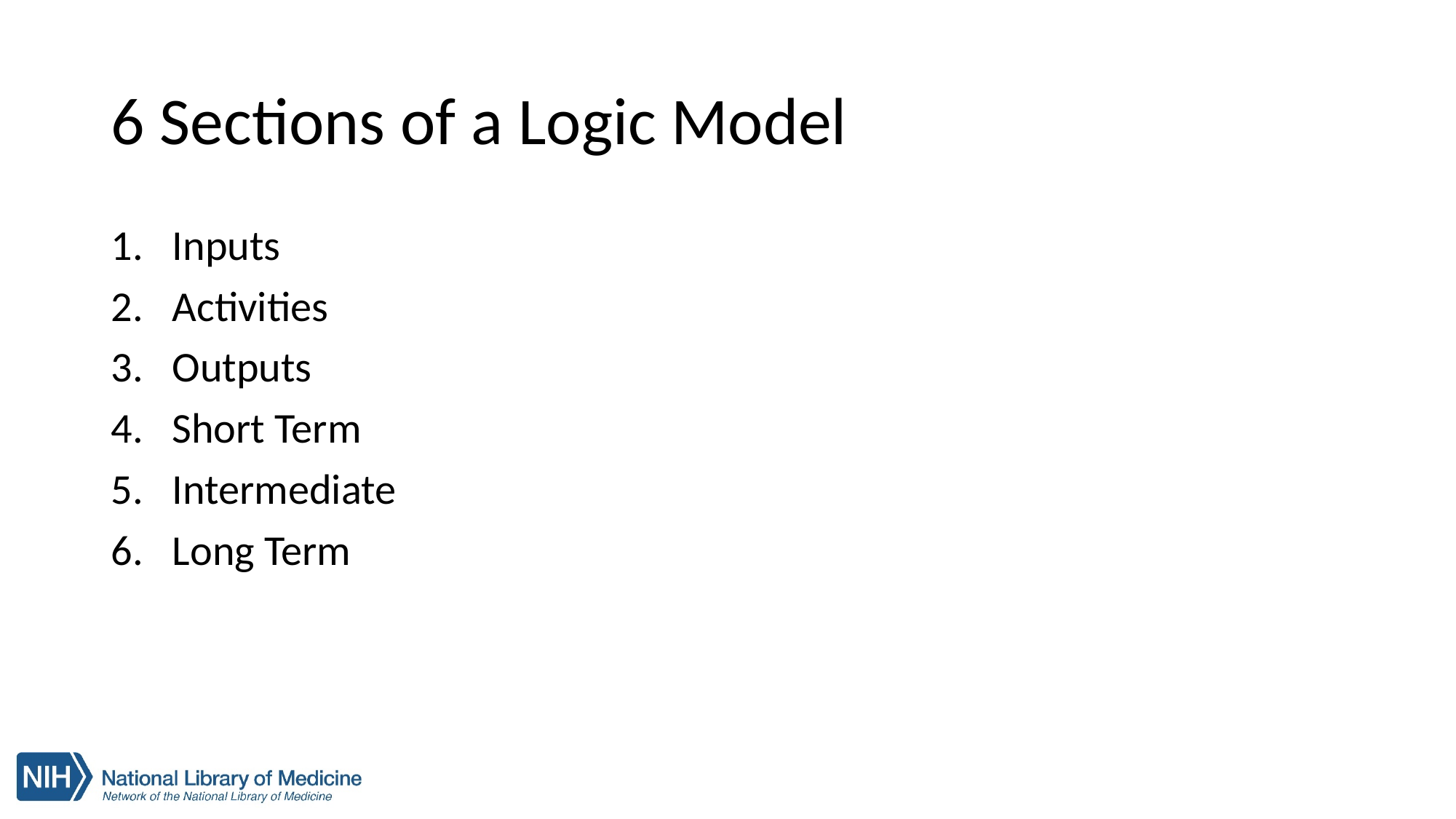

# 6 Sections of a Logic Model
Inputs
Activities
Outputs
Short Term
Intermediate
Long Term

15